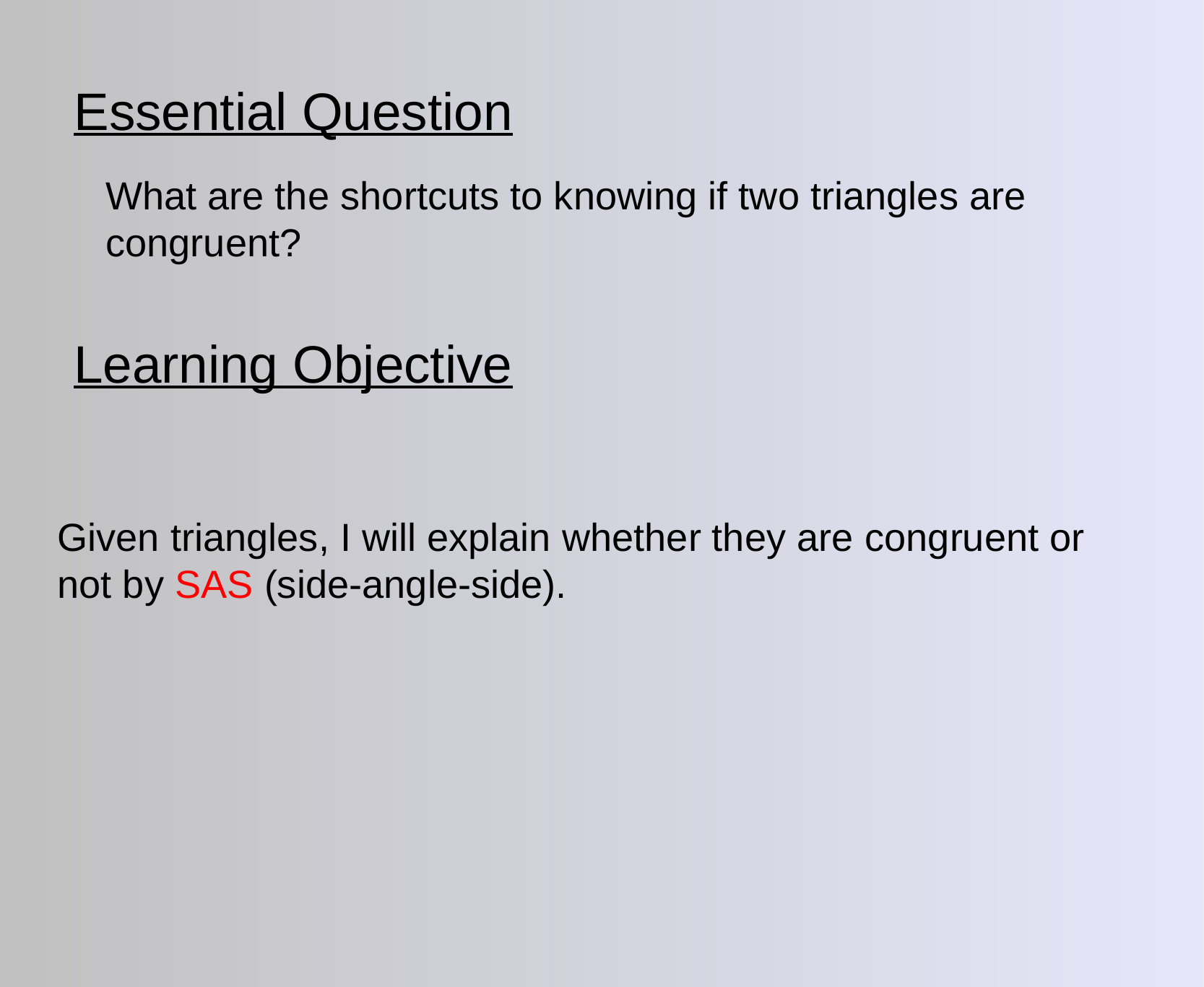

Essential Question

Learning Objective
What are the shortcuts to knowing if two triangles are congruent?
Given triangles, I will explain whether they are congruent or not by SAS (side-angle-side).